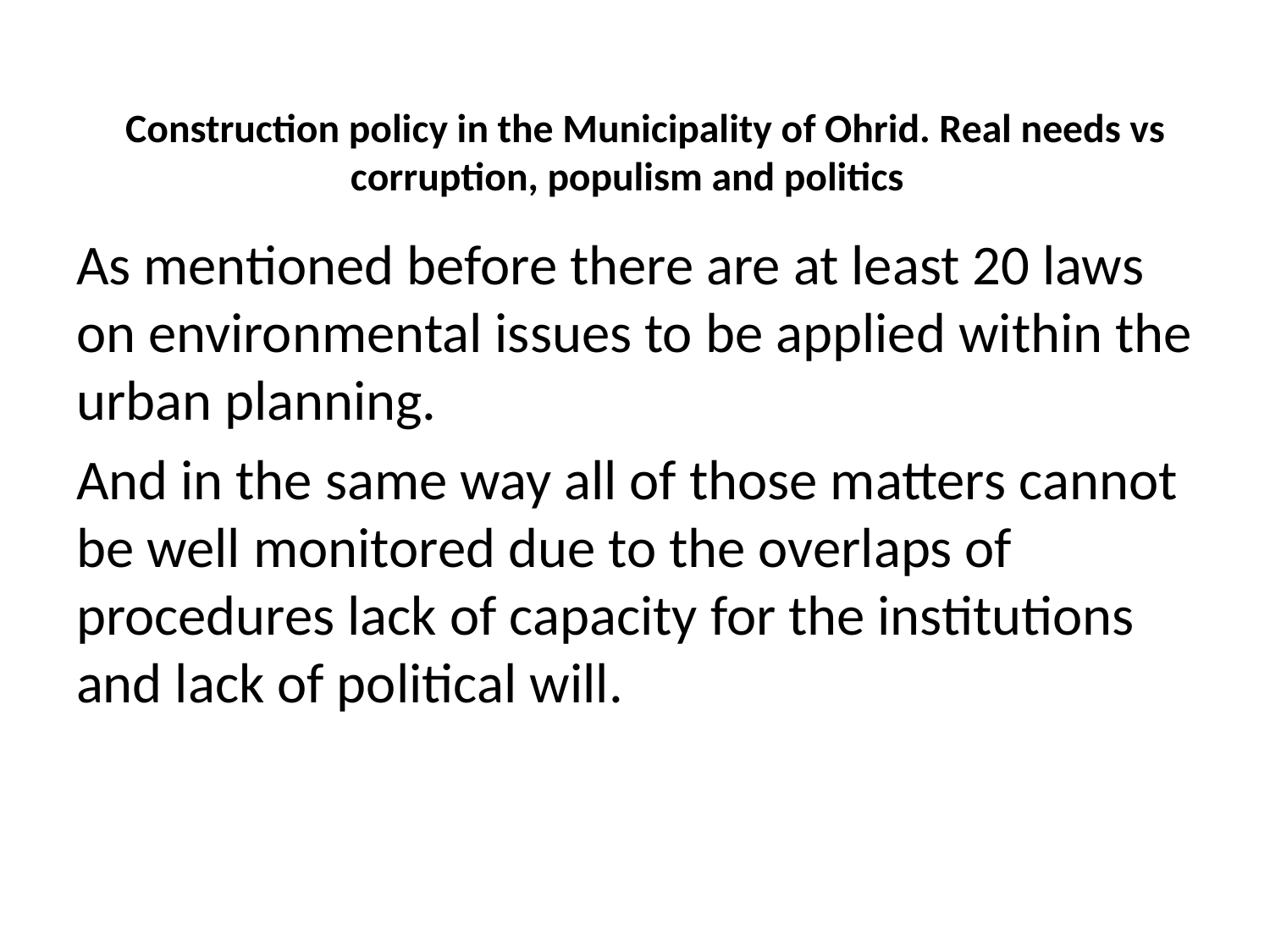

# Construction policy in the Municipality of Ohrid. Real needs vs corruption, populism and politics
As mentioned before there are at least 20 laws on environmental issues to be applied within the urban planning.
And in the same way all of those matters cannot be well monitored due to the overlaps of procedures lack of capacity for the institutions and lack of political will.